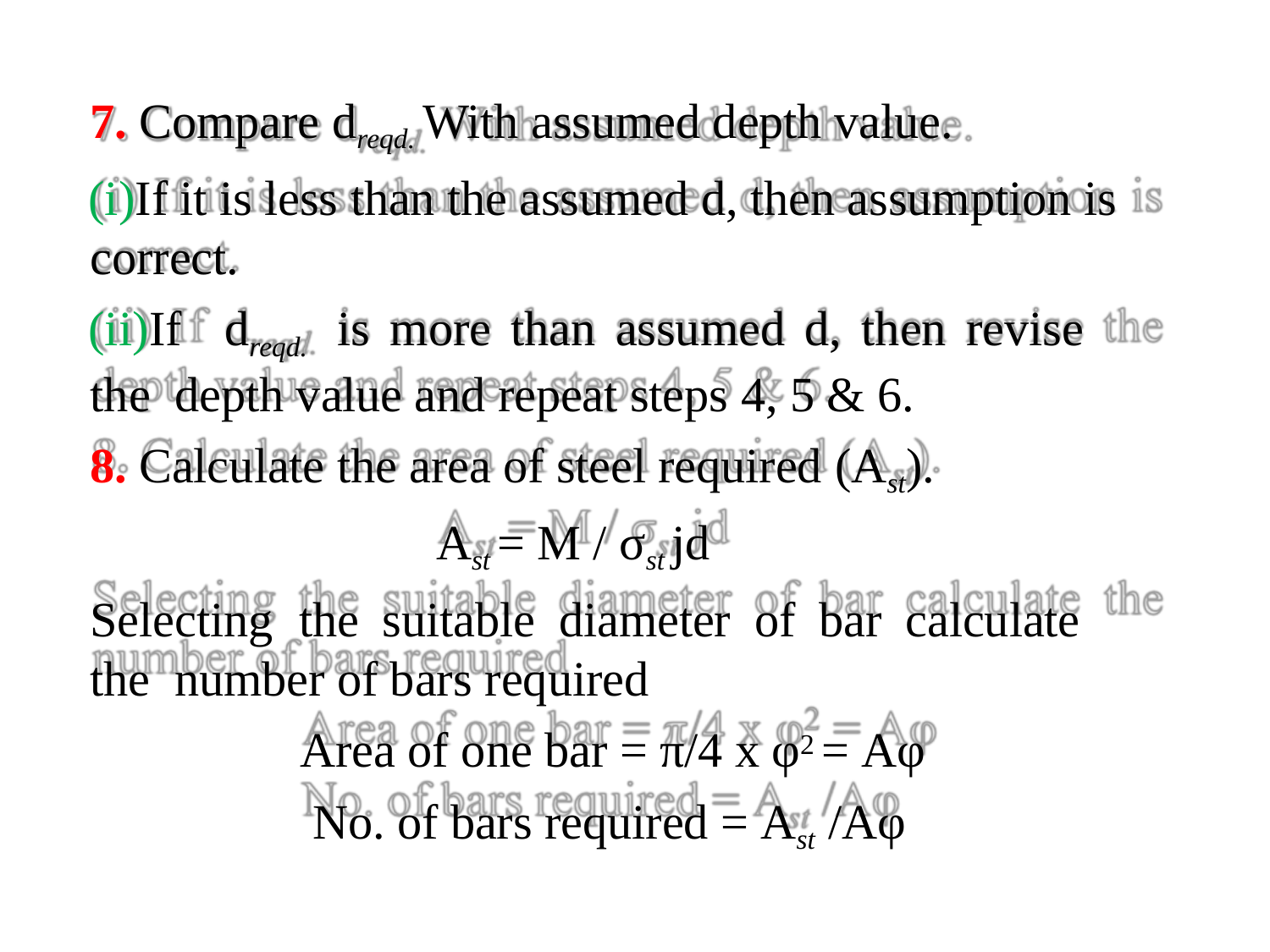

7. Compare dreqd. With assumed depth value.
If it is less than the assumed d, then assumption is  correct.
If	dreqd.	is	more	than	assumed	d,	then	revise	the  depth value and repeat steps 4, 5 & 6.
8. Calculate the area of steel required (Ast).
Ast = M / σst jd
Selecting	the	suitable	diameter	of	bar	calculate	the  number of bars required
Area of one bar = π/4 x φ2 = Aφ  No. of bars required = Ast /Aφ